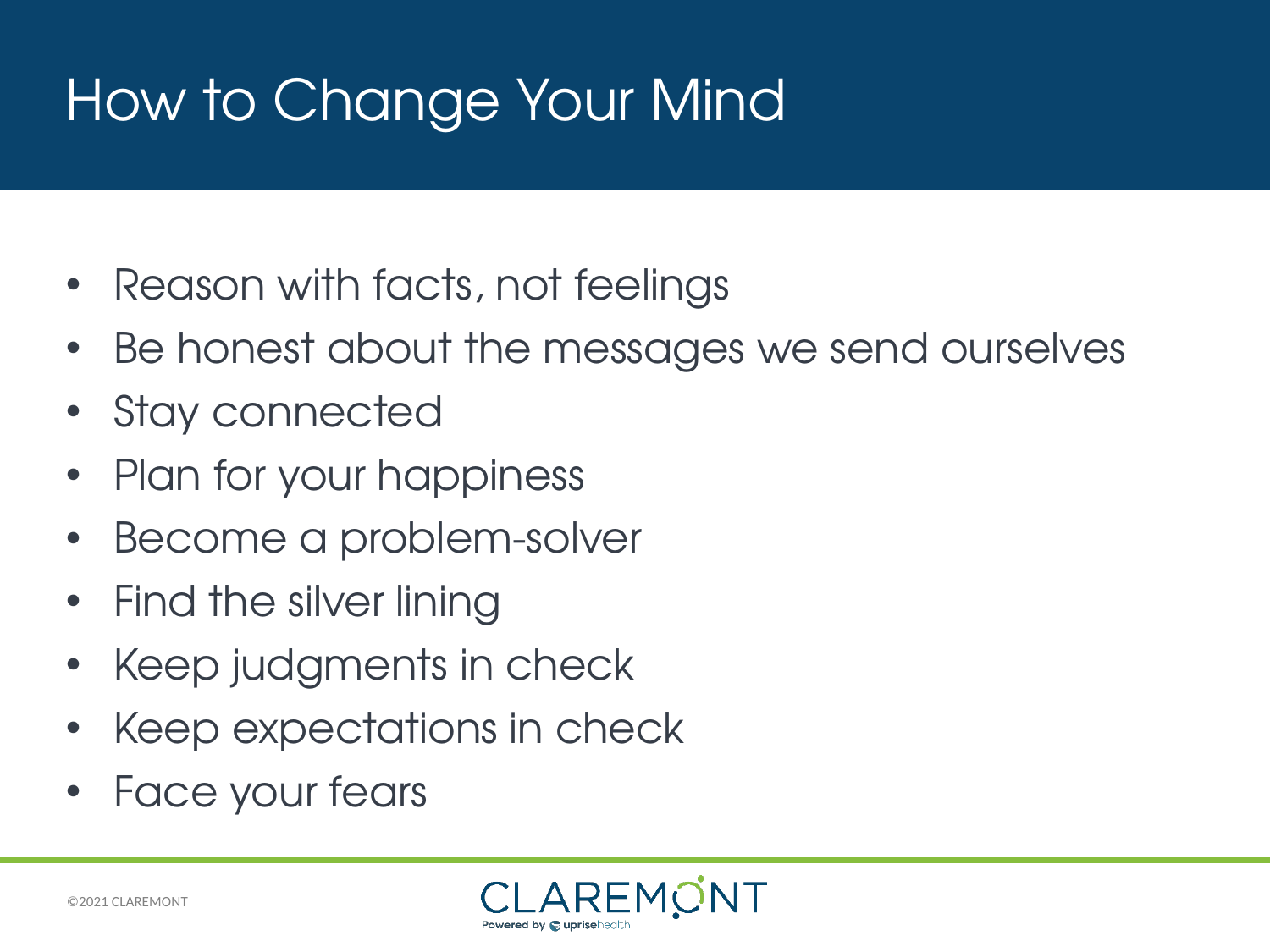

# How to Change Your Mind
Reason with facts, not feelings
Be honest about the messages we send ourselves
Stay connected
Plan for your happiness
Become a problem-solver
Find the silver lining
Keep judgments in check
Keep expectations in check
Face your fears

12